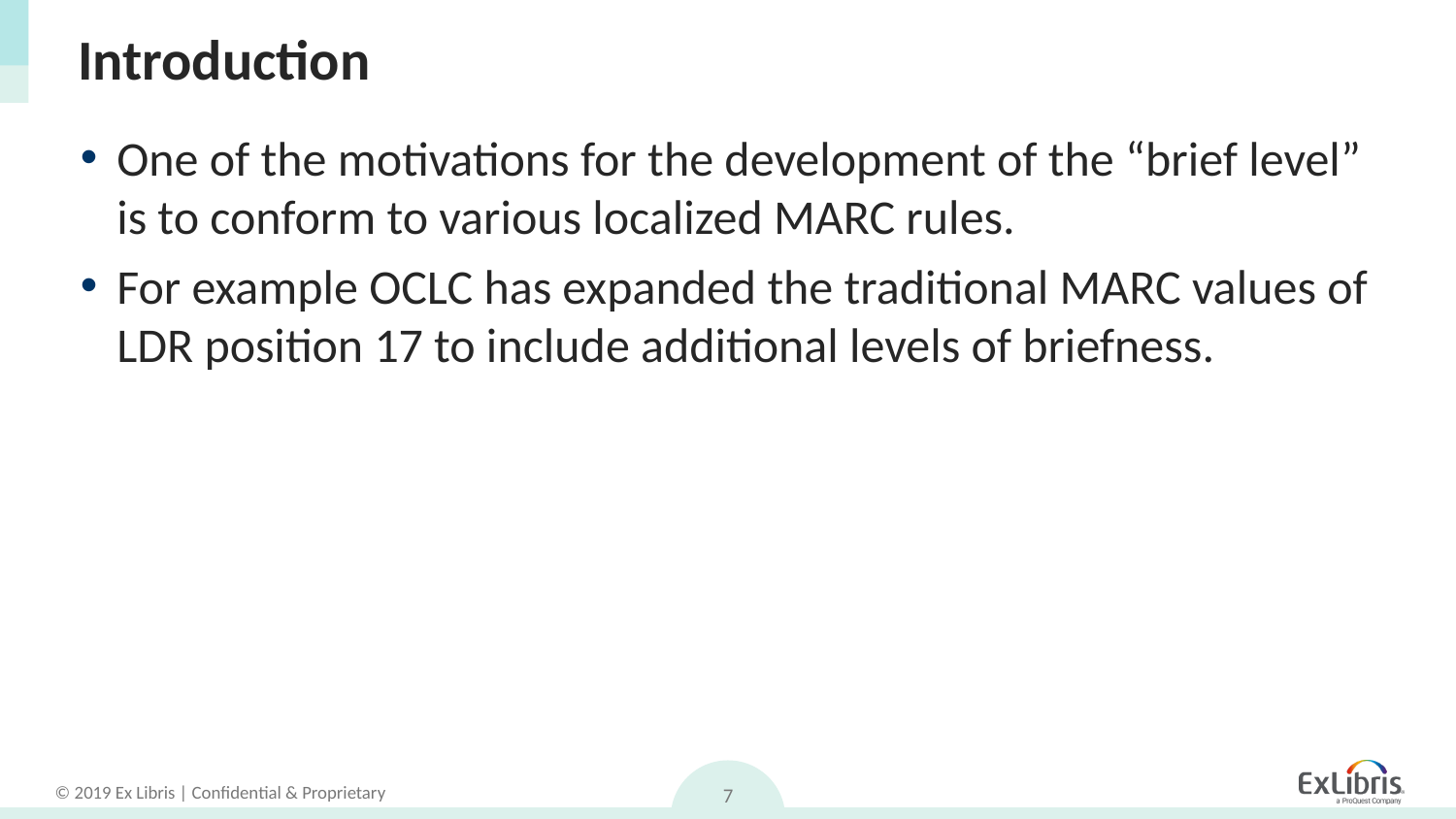

# Introduction
One of the motivations for the development of the “brief level” is to conform to various localized MARC rules.
For example OCLC has expanded the traditional MARC values of LDR position 17 to include additional levels of briefness.
7